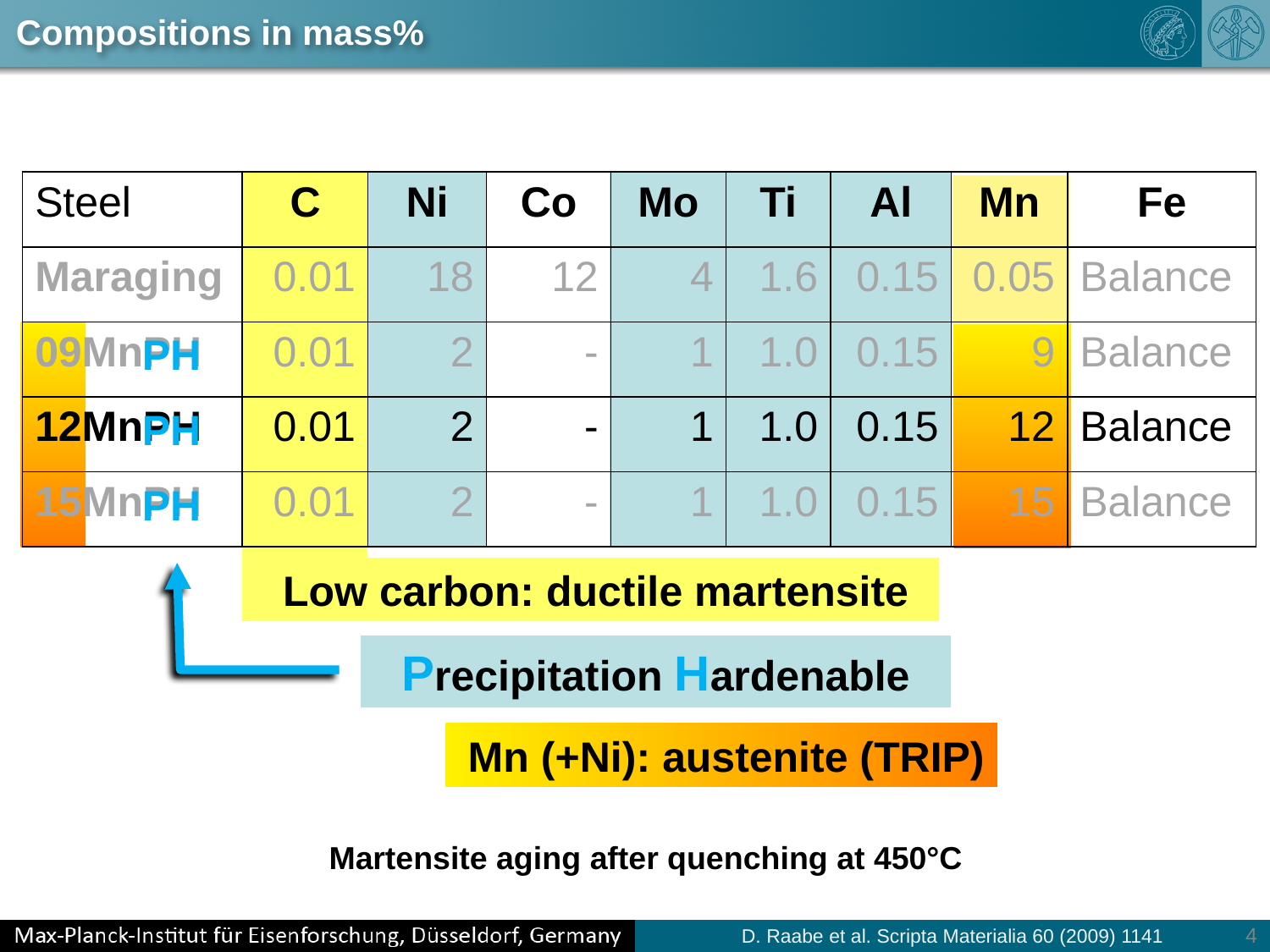

Compositions in mass%

Low carbon: ductile martensite

| Steel | C | Ni | Co | Mo | Ti | Al | Mn | Fe |
| --- | --- | --- | --- | --- | --- | --- | --- | --- |
| Maraging | 0.01 | 18 | 12 | 4 | 1.6 | 0.15 | 0.05 | Balance |
| 09MnPH | 0.01 | 2 | - | 1 | 1.0 | 0.15 | 9 | Balance |
| 12MnPH | 0.01 | 2 | - | 1 | 1.0 | 0.15 | 12 | Balance |
| 15MnPH | 0.01 | 2 | - | 1 | 1.0 | 0.15 | 15 | Balance |

PH
PH
PH

Precipitation Hardenable

Mn (+Ni): austenite (TRIP)
Martensite aging after quenching at 450°C
4
D. Raabe et al. Scripta Materialia 60 (2009) 1141